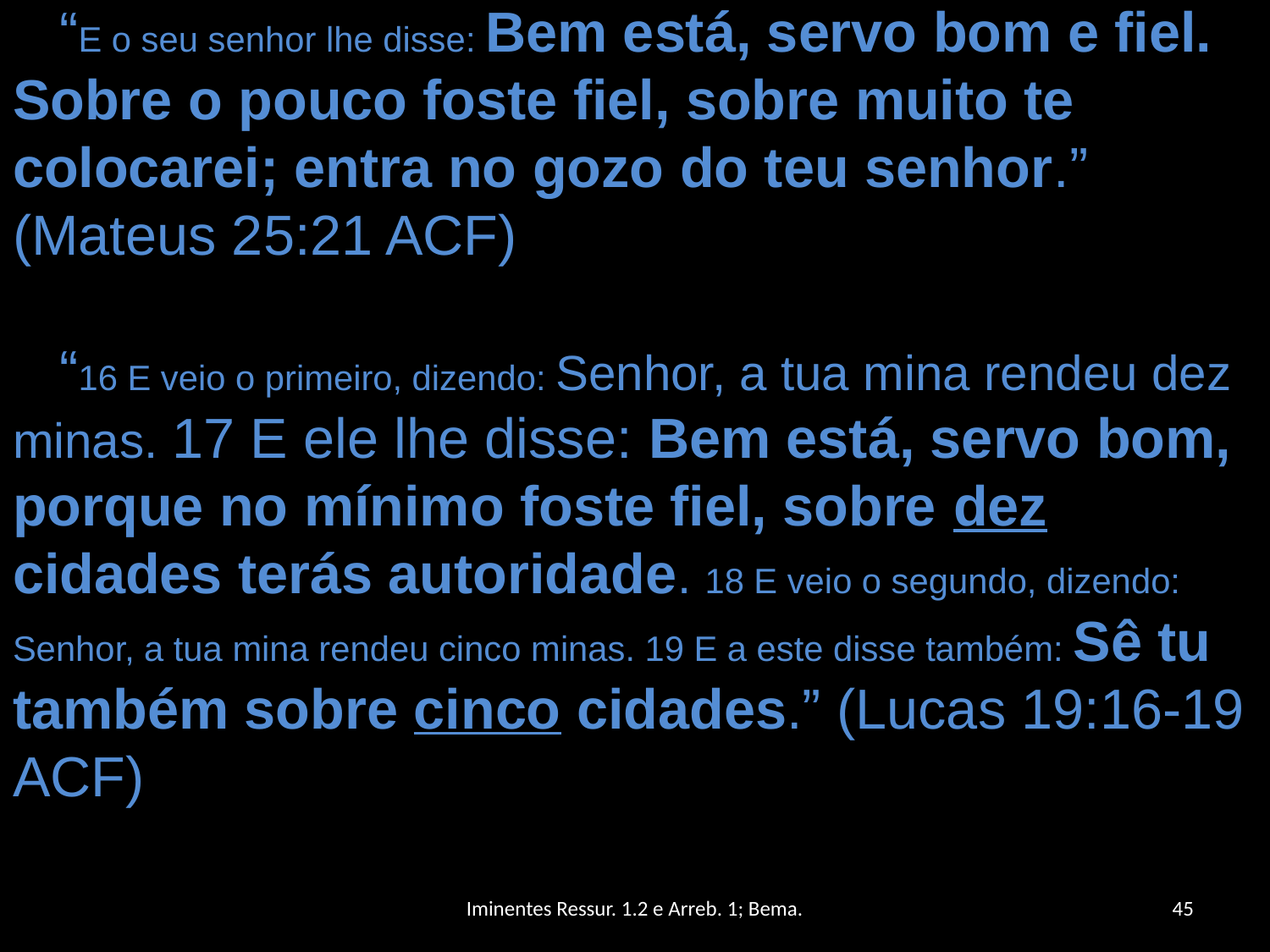

“E o seu senhor lhe disse: Bem está, servo bom e fiel. Sobre o pouco foste fiel, sobre muito te colocarei; entra no gozo do teu senhor.” (Mateus 25:21 ACF)
   “16 E veio o primeiro, dizendo: Senhor, a tua mina rendeu dez minas. 17 E ele lhe disse: Bem está, servo bom, porque no mínimo foste fiel, sobre dez cidades terás autoridade. 18 E veio o segundo, dizendo: Senhor, a tua mina rendeu cinco minas. 19 E a este disse também: Sê tu também sobre cinco cidades.” (Lucas 19:16-19 ACF)
Iminentes Ressur. 1.2 e Arreb. 1; Bema.
45